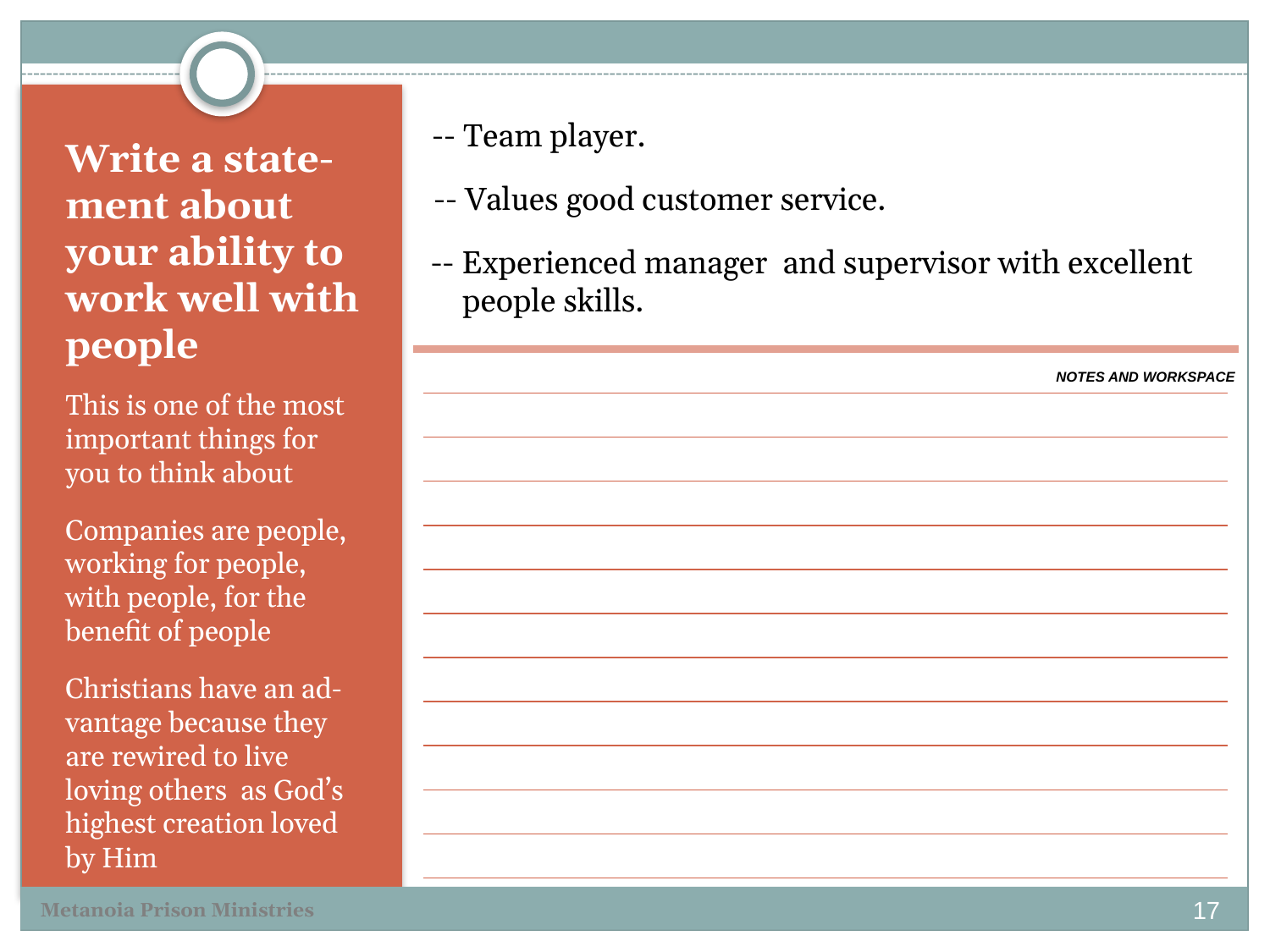

-- Team player.
-- Values good customer service.
-- Experienced manager  and supervisor with excellent people skills.
# Write a state-ment about your ability to work well with people
NOTES AND WORKSPACE
This is one of the most important things for you to think about
Companies are people, working for people, with people, for the benefit of people
Christians have an ad-vantage because they are rewired to live loving others  as God’s highest creation loved by Him
17
Metanoia Prison Ministries